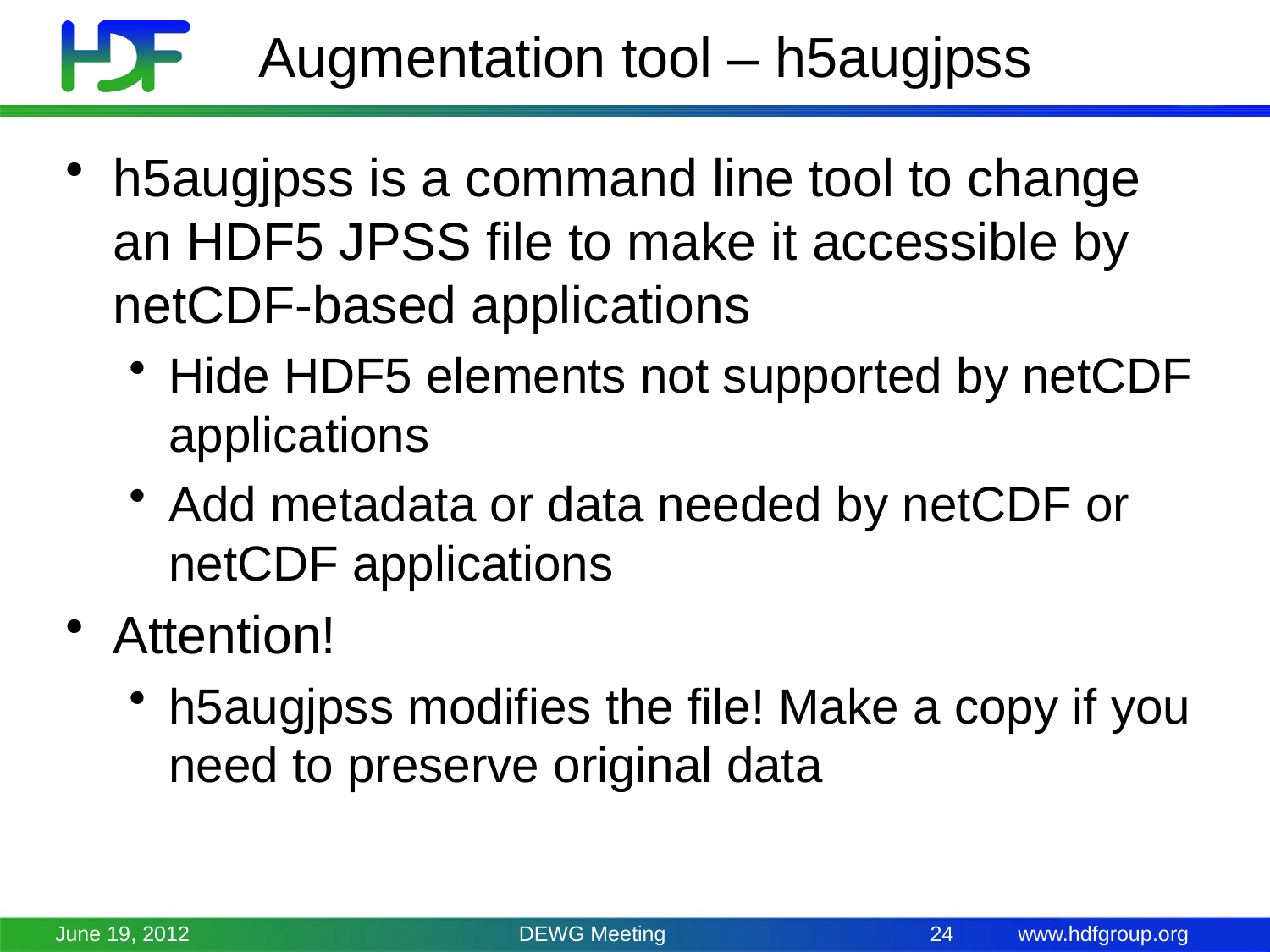

# Augmentation tool – h5augjpss
h5augjpss is a command line tool to change an HDF5 JPSS file to make it accessible by netCDF-based applications
Hide HDF5 elements not supported by netCDF applications
Add metadata or data needed by netCDF or netCDF applications
Attention!
h5augjpss modifies the file! Make a copy if you need to preserve original data

June 19, 2012
DEWG Meeting
24